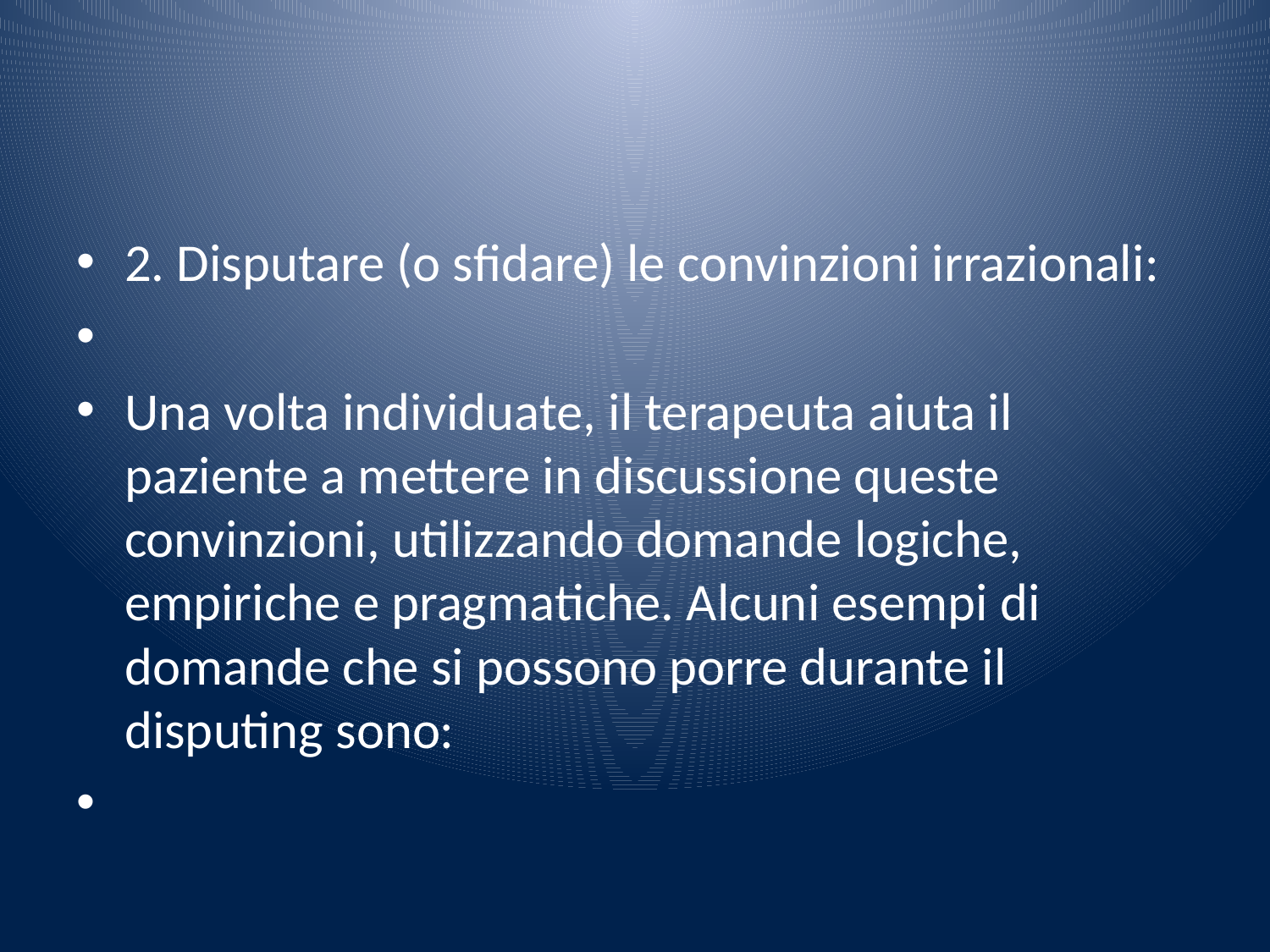

#
2. Disputare (o sfidare) le convinzioni irrazionali:

Una volta individuate, il terapeuta aiuta il paziente a mettere in discussione queste convinzioni, utilizzando domande logiche, empiriche e pragmatiche. Alcuni esempi di domande che si possono porre durante il disputing sono: